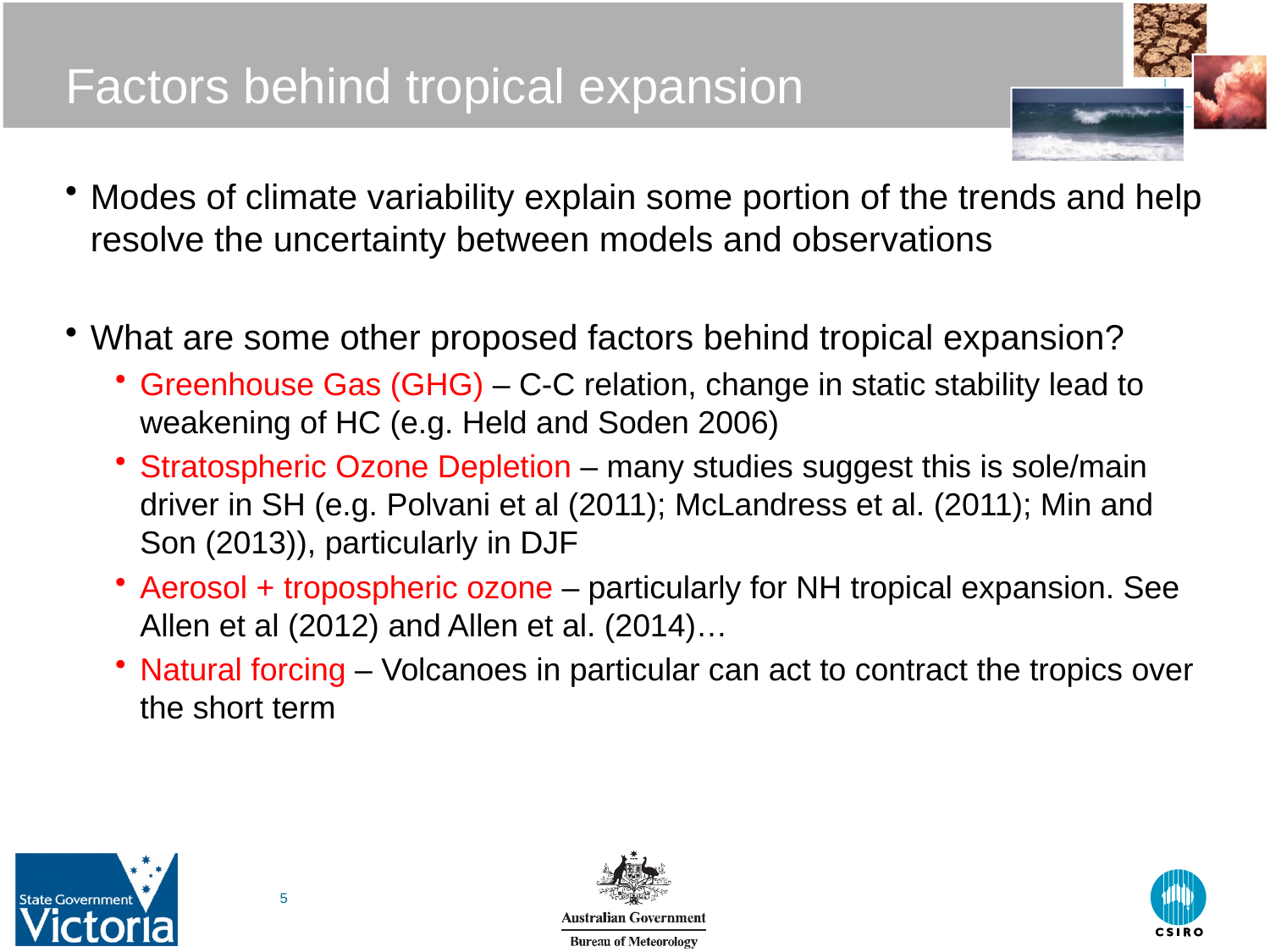

# Factors behind tropical expansion
Modes of climate variability explain some portion of the trends and help resolve the uncertainty between models and observations

What are some other proposed factors behind tropical expansion?
Greenhouse Gas (GHG) – C-C relation, change in static stability lead to weakening of HC (e.g. Held and Soden 2006)
Stratospheric Ozone Depletion – many studies suggest this is sole/main driver in SH (e.g. Polvani et al (2011); McLandress et al. (2011); Min and Son (2013)), particularly in DJF
Aerosol + tropospheric ozone – particularly for NH tropical expansion. See Allen et al (2012) and Allen et al. (2014)…
Natural forcing – Volcanoes in particular can act to contract the tropics over the short term

5